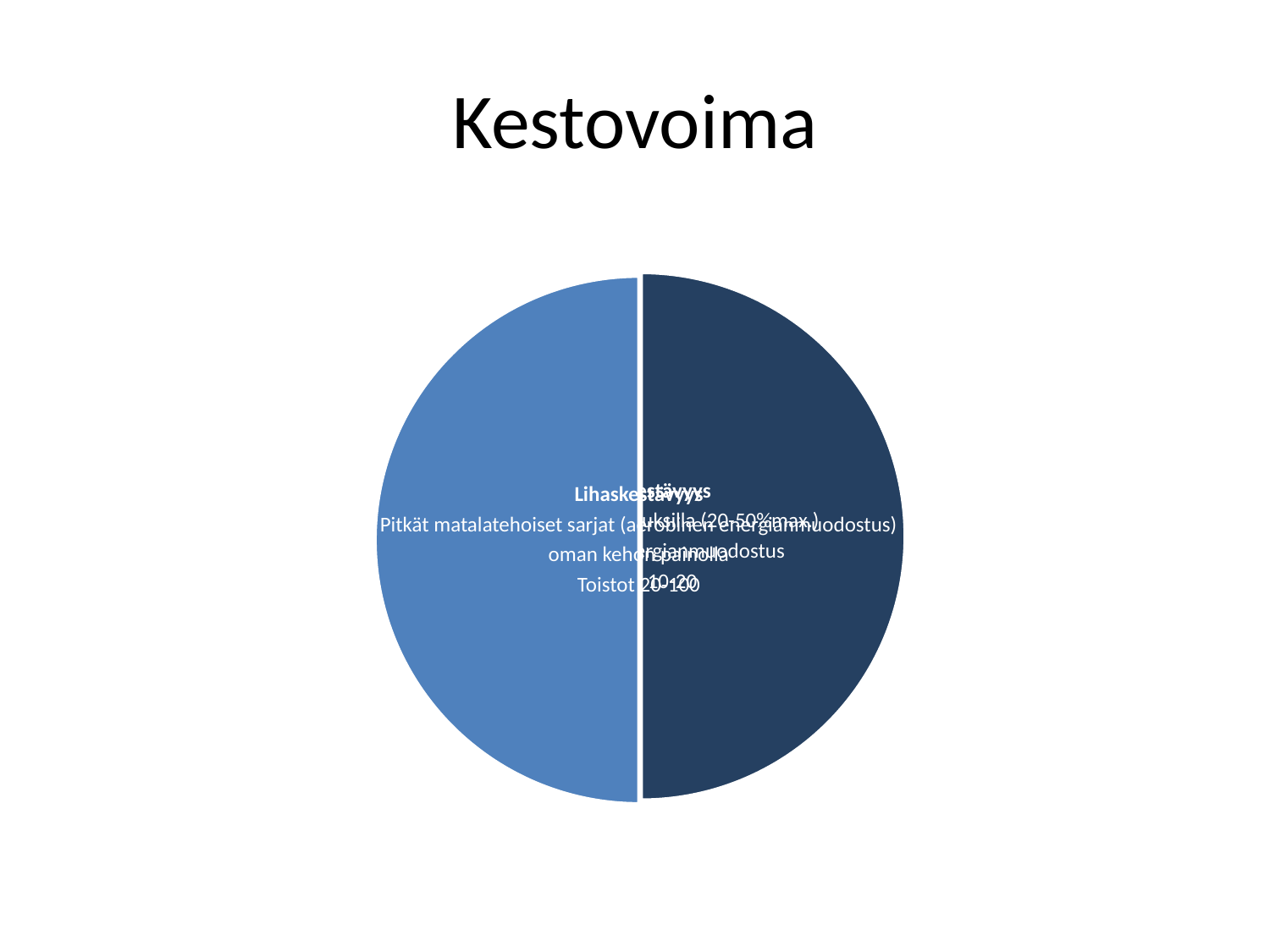

# Kestovoima
Voimakestävyys
Tehokkaat sarjat vastuksilla (20-50%max.)
Anaerobinen energianmuodostus
Toistot 10-20
Lihaskestävyys
Pitkät matalatehoiset sarjat (aerobinen energianmuodostus)
oman kehon painolla
Toistot 20-100